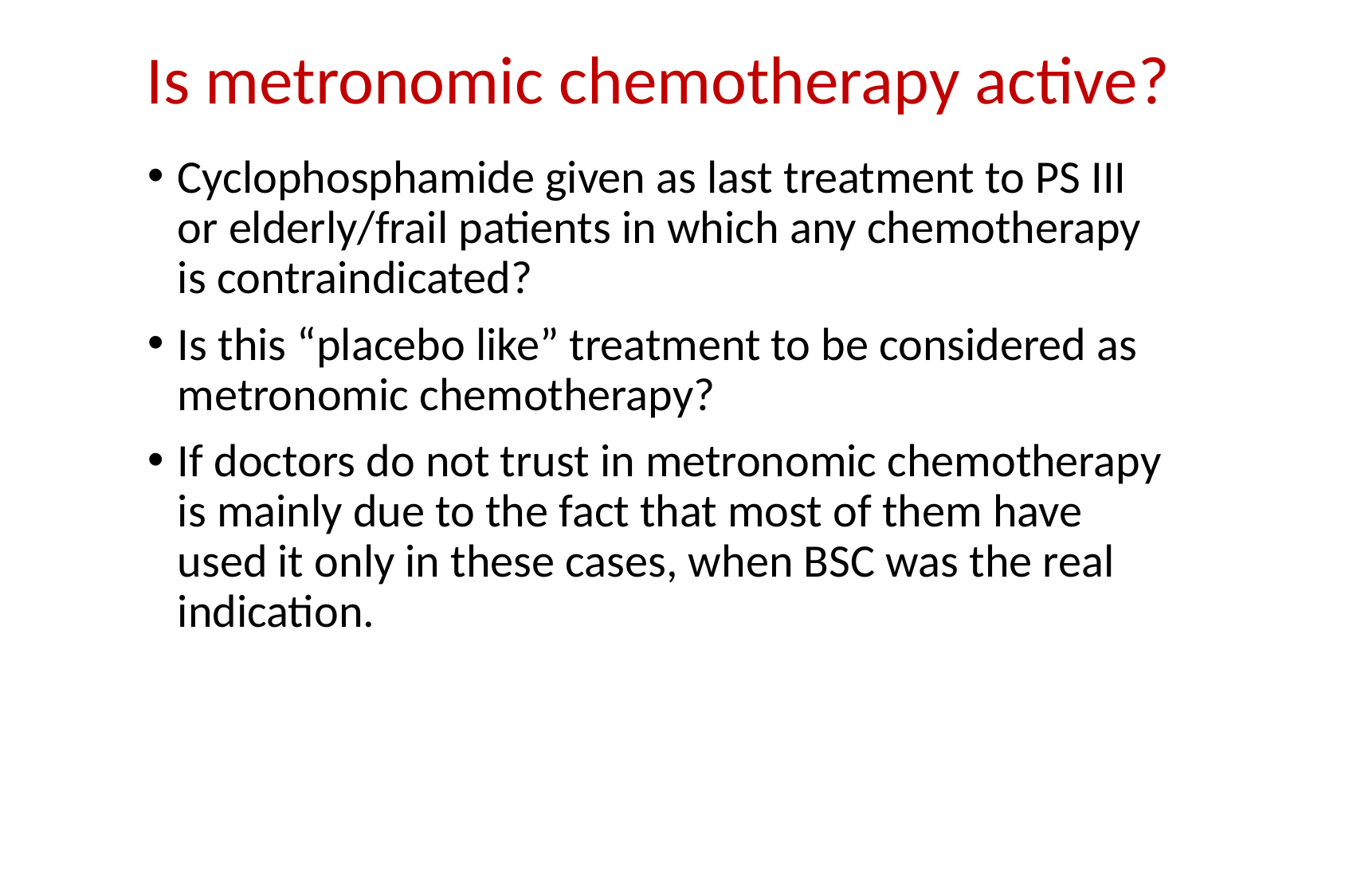

# Is metronomic chemotherapy active?
Cyclophosphamide given as last treatment to PS III or elderly/frail patients in which any chemotherapy is contraindicated?
Is this “placebo like” treatment to be considered as metronomic chemotherapy?
If doctors do not trust in metronomic chemotherapy is mainly due to the fact that most of them have used it only in these cases, when BSC was the real indication.